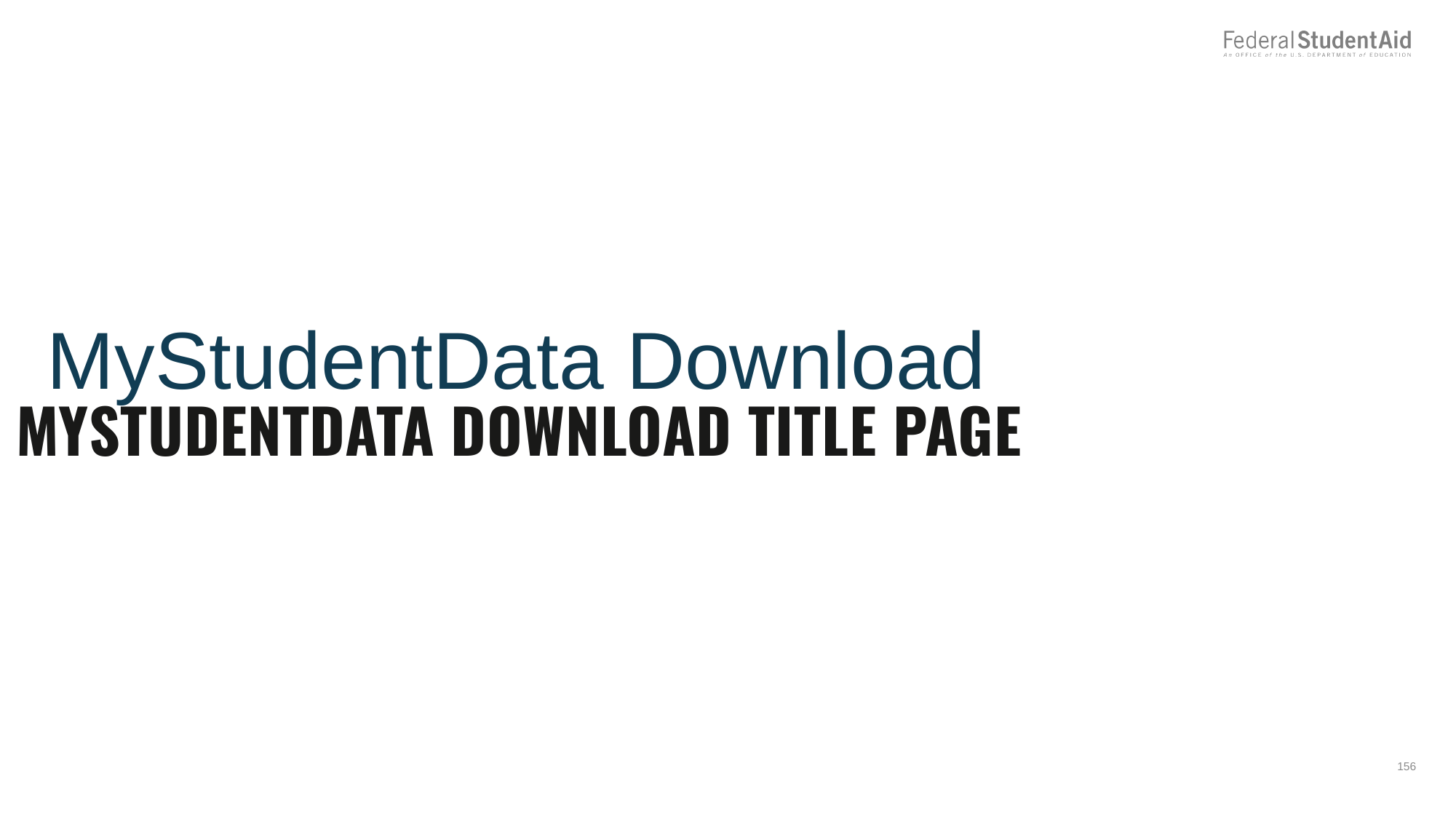

MyStudentData Download

 Mystudentdata download Title page
156